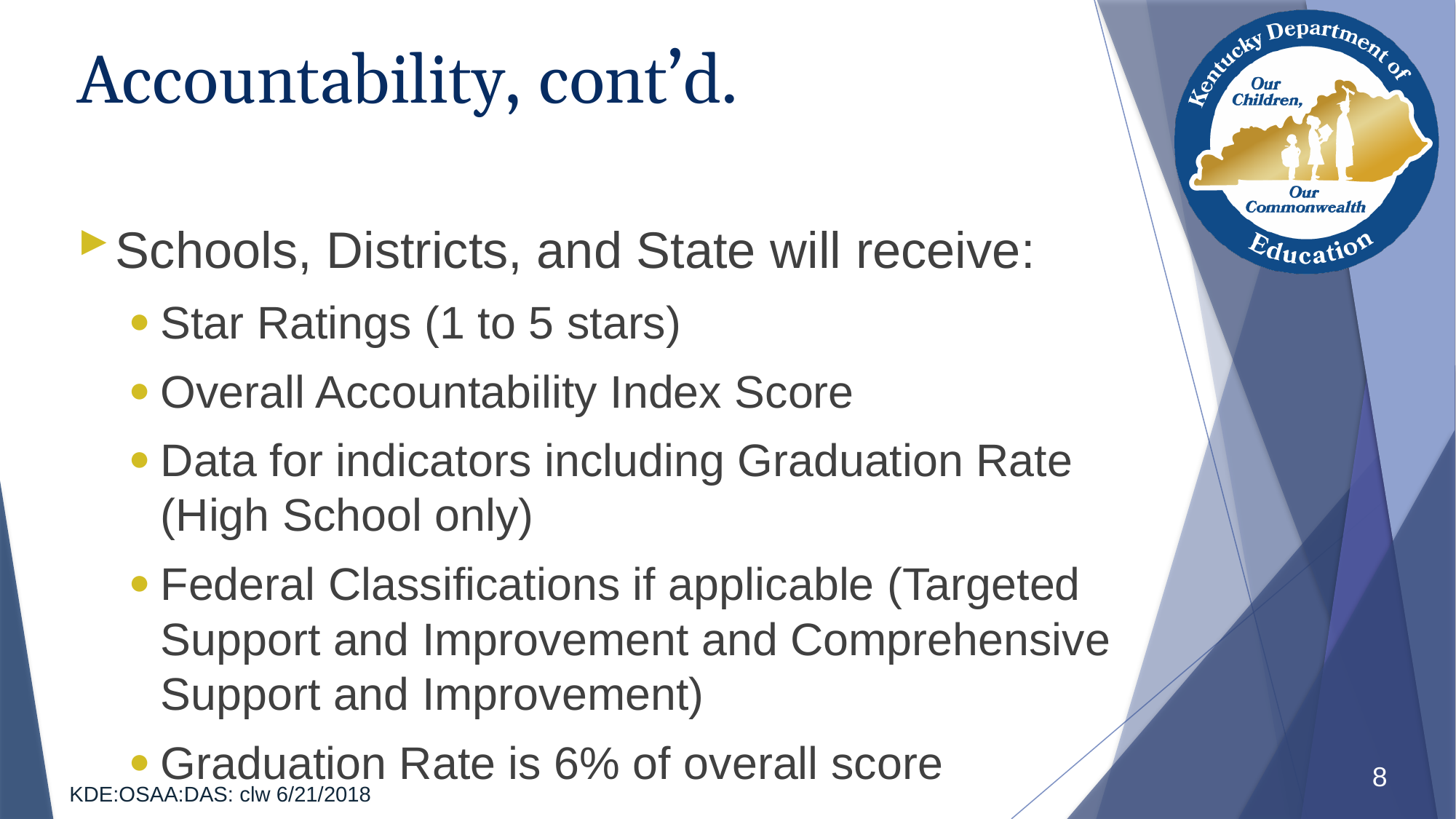

# Accountability, cont’d.
Schools, Districts, and State will receive:
Star Ratings (1 to 5 stars)
Overall Accountability Index Score
Data for indicators including Graduation Rate (High School only)
Federal Classifications if applicable (Targeted Support and Improvement and Comprehensive Support and Improvement)
Graduation Rate is 6% of overall score
8
KDE:OSAA:DAS: clw 6/21/2018